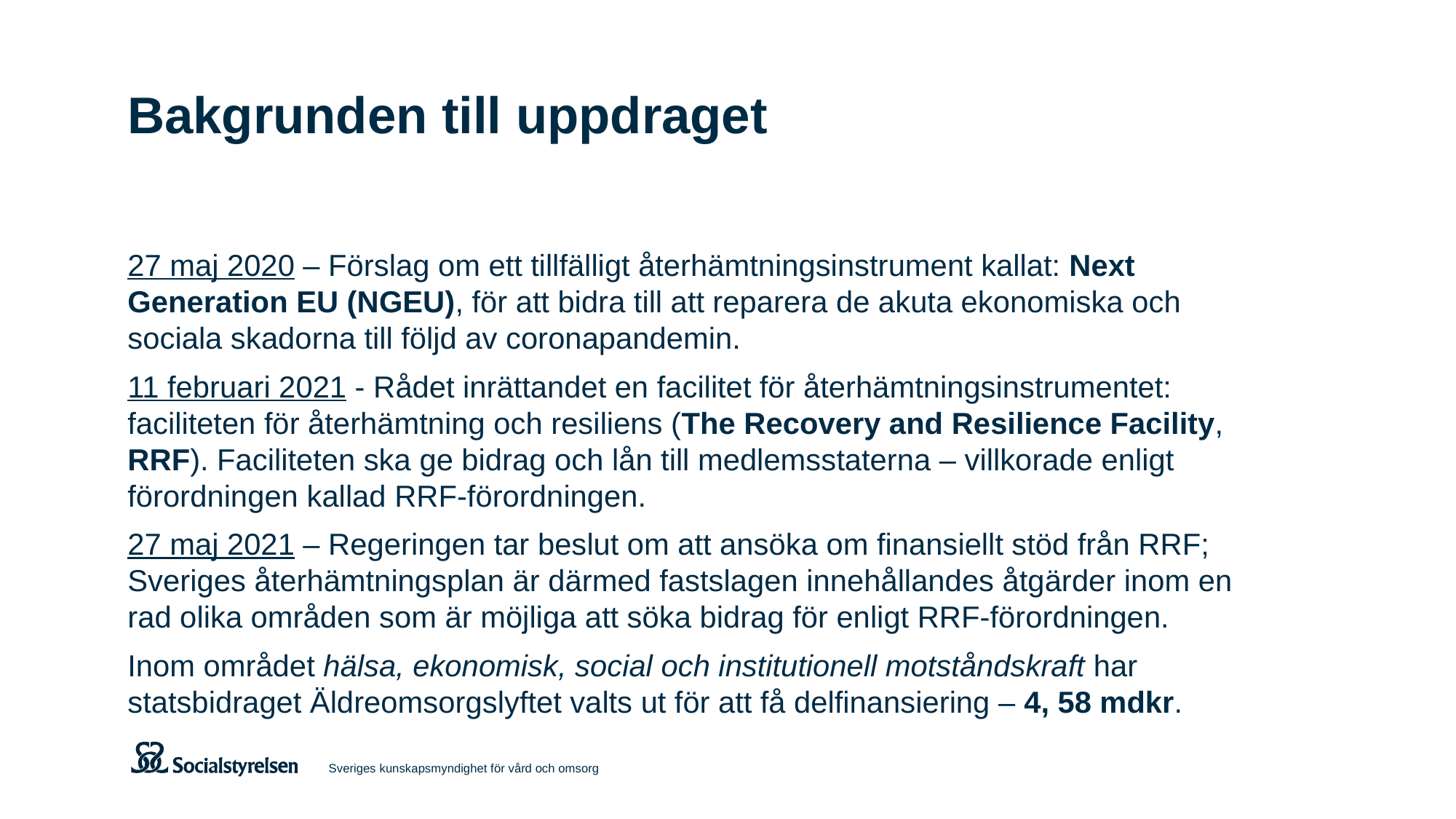

# Bakgrunden till uppdraget
27 maj 2020 – Förslag om ett tillfälligt återhämtningsinstrument kallat: Next Generation EU (NGEU), för att bidra till att reparera de akuta ekonomiska och sociala skadorna till följd av coronapandemin.
11 februari 2021 - Rådet inrättandet en facilitet för återhämtningsinstrumentet: faciliteten för återhämtning och resiliens (The Recovery and Resilience Facility, RRF). Faciliteten ska ge bidrag och lån till medlemsstaterna – villkorade enligt förordningen kallad RRF-förordningen.
27 maj 2021 – Regeringen tar beslut om att ansöka om finansiellt stöd från RRF; Sveriges återhämtningsplan är därmed fastslagen innehållandes åtgärder inom en rad olika områden som är möjliga att söka bidrag för enligt RRF-förordningen.
Inom området hälsa, ekonomisk, social och institutionell motståndskraft har statsbidraget Äldreomsorgslyftet valts ut för att få delfinansiering – 4, 58 mdkr.
Sveriges kunskapsmyndighet för vård och omsorg